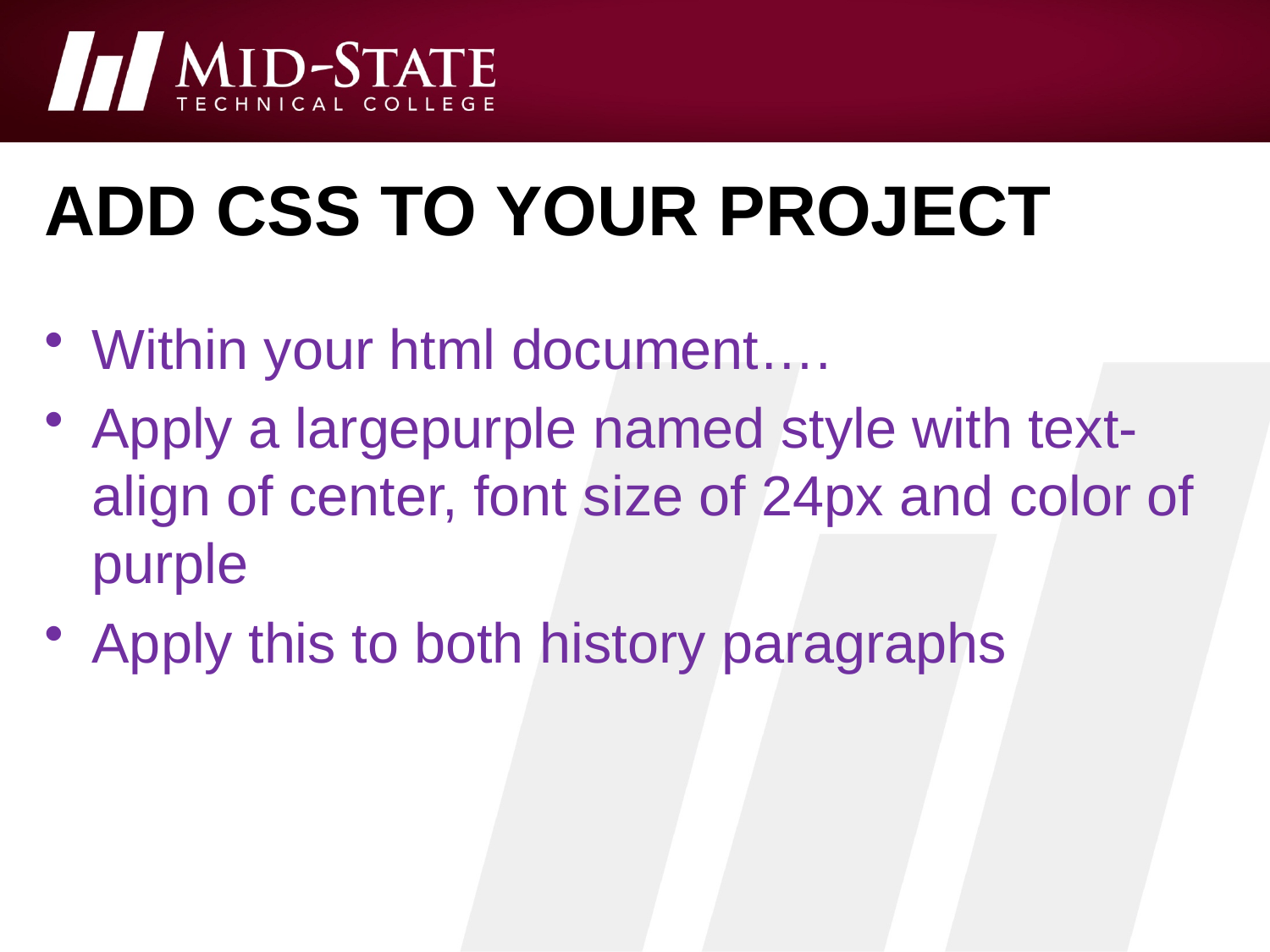

# Add CSS to your project
Within your html document….
Apply a largepurple named style with text-align of center, font size of 24px and color of purple
Apply this to both history paragraphs